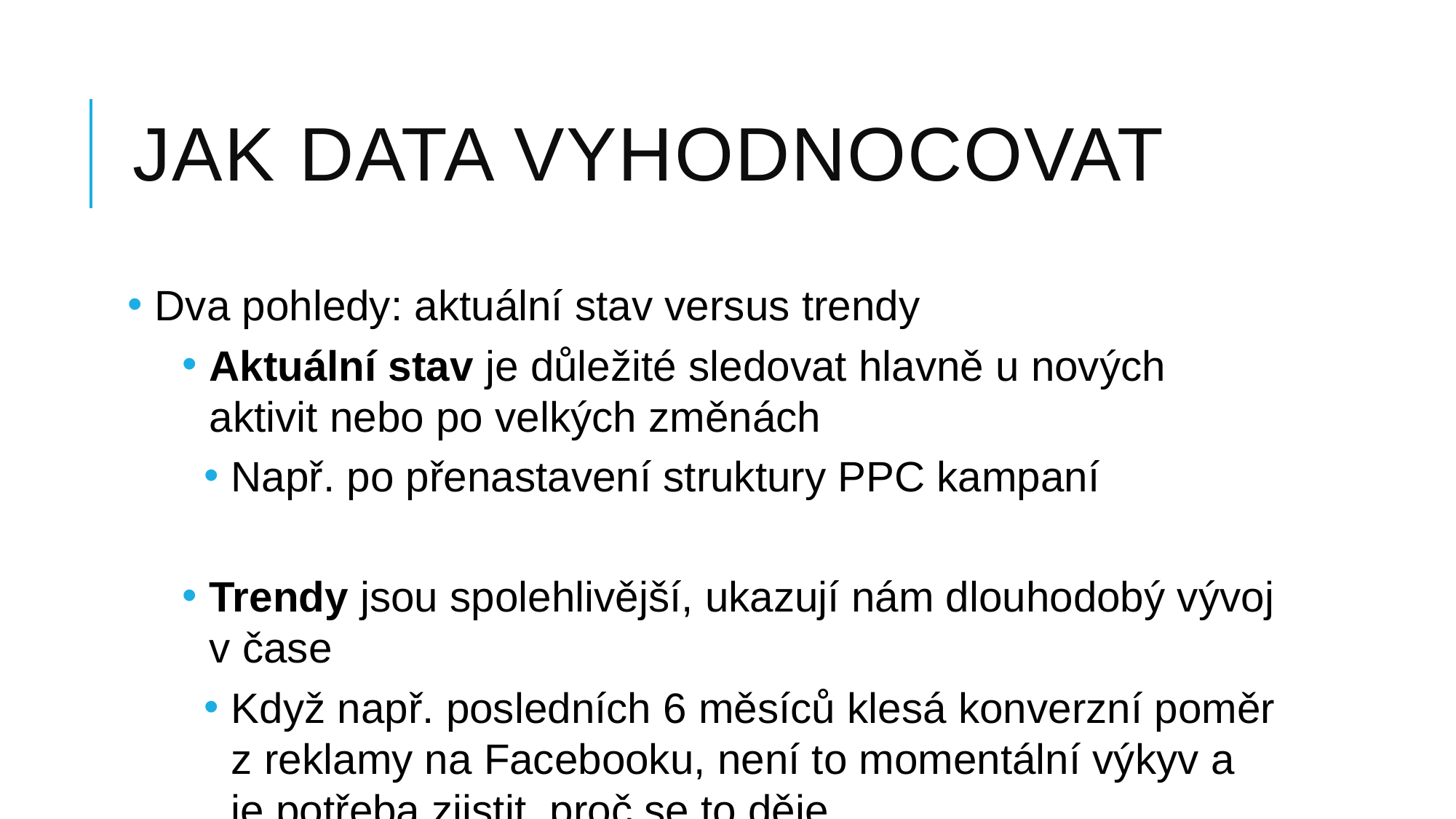

# jak data vyhodnocovat
Dva pohledy: aktuální stav versus trendy
Aktuální stav je důležité sledovat hlavně u nových aktivit nebo po velkých změnách
Např. po přenastavení struktury PPC kampaní

Trendy jsou spolehlivější, ukazují nám dlouhodobý vývoj v čase
Když např. posledních 6 měsíců klesá konverzní poměr z reklamy na Facebooku, není to momentální výkyv a je potřeba zjistit, proč se to děje